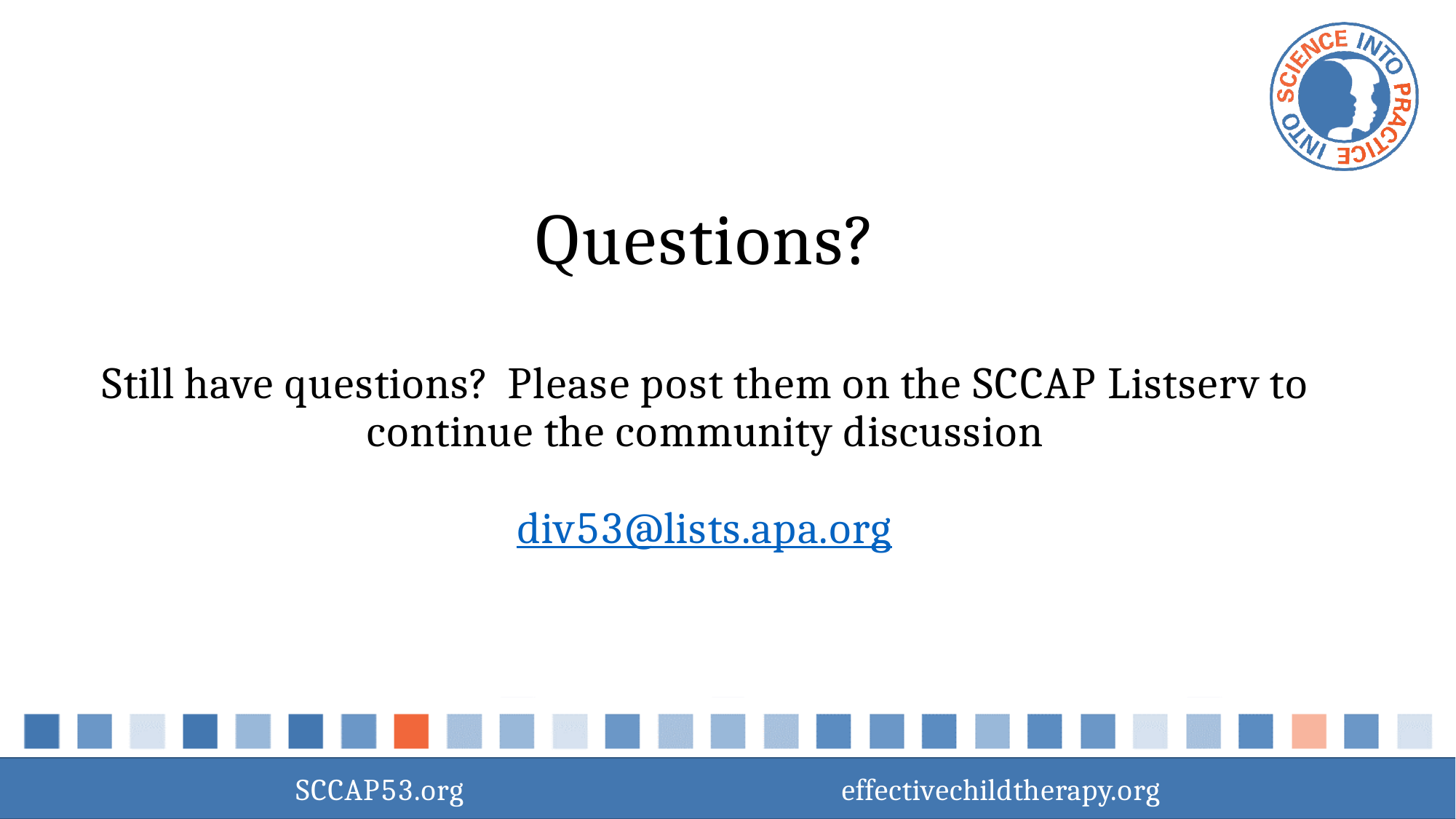

# Questions? Still have questions?  Please post them on the SCCAP Listserv to continue the community discussion div53@lists.apa.org